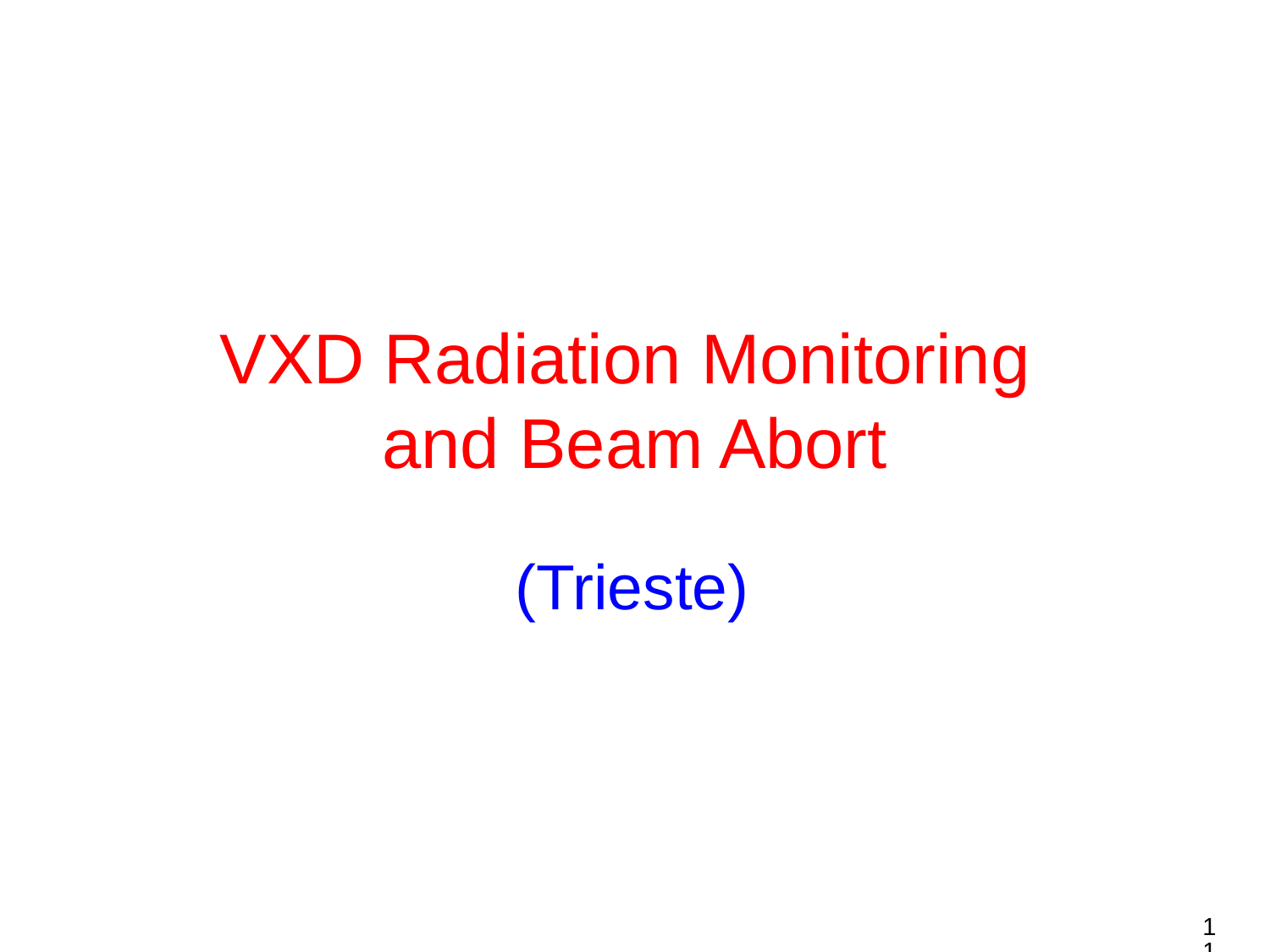

# VXD Radiation Monitoring and Beam Abort
(Trieste)
11